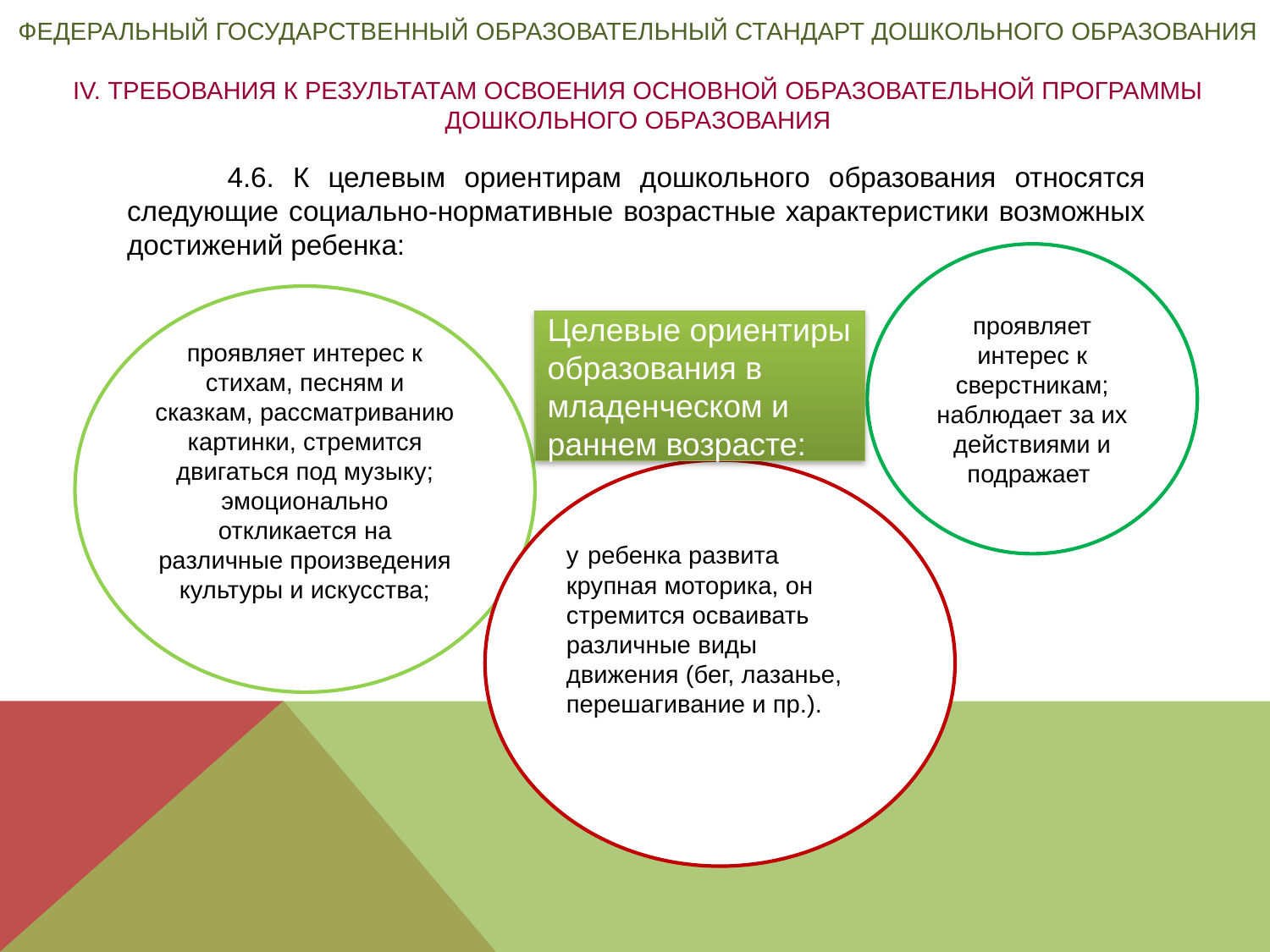

Федеральный государственный образовательный стандарт дошкольного образования
IV. Требования к результатам освоения основной образовательной программы дошкольного образования
4.6. К целевым ориентирам дошкольного образования относятся следующие социально-нормативные возрастные характеристики возможных достижений ребенка:
проявляет интерес к сверстникам; наблюдает за их действиями и подражает
проявляет интерес к стихам, песням и сказкам, рассматриванию картинки, стремится двигаться под музыку; эмоционально откликается на различные произведения культуры и искусства;

Целевые ориентиры образования в младенческом и раннем возрасте:

у ребенка развита крупная моторика, он стремится осваивать различные виды движения (бег, лазанье, перешагивание и пр.).